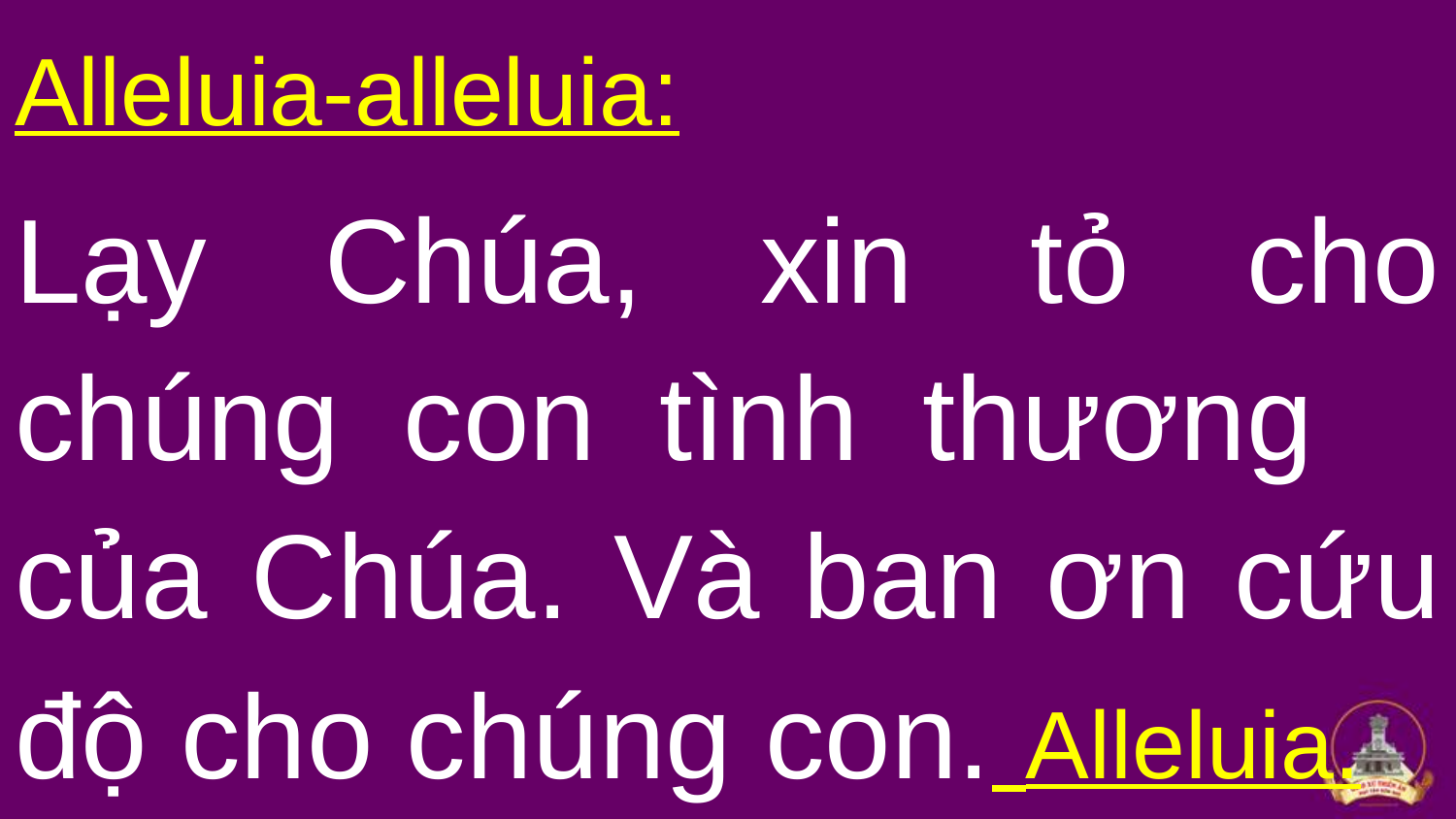

Alleluia-alleluia:
Lạy Chúa, xin tỏ cho chúng con tình thương   của Chúa. Và ban ơn cứu độ cho chúng con. Alleluia.